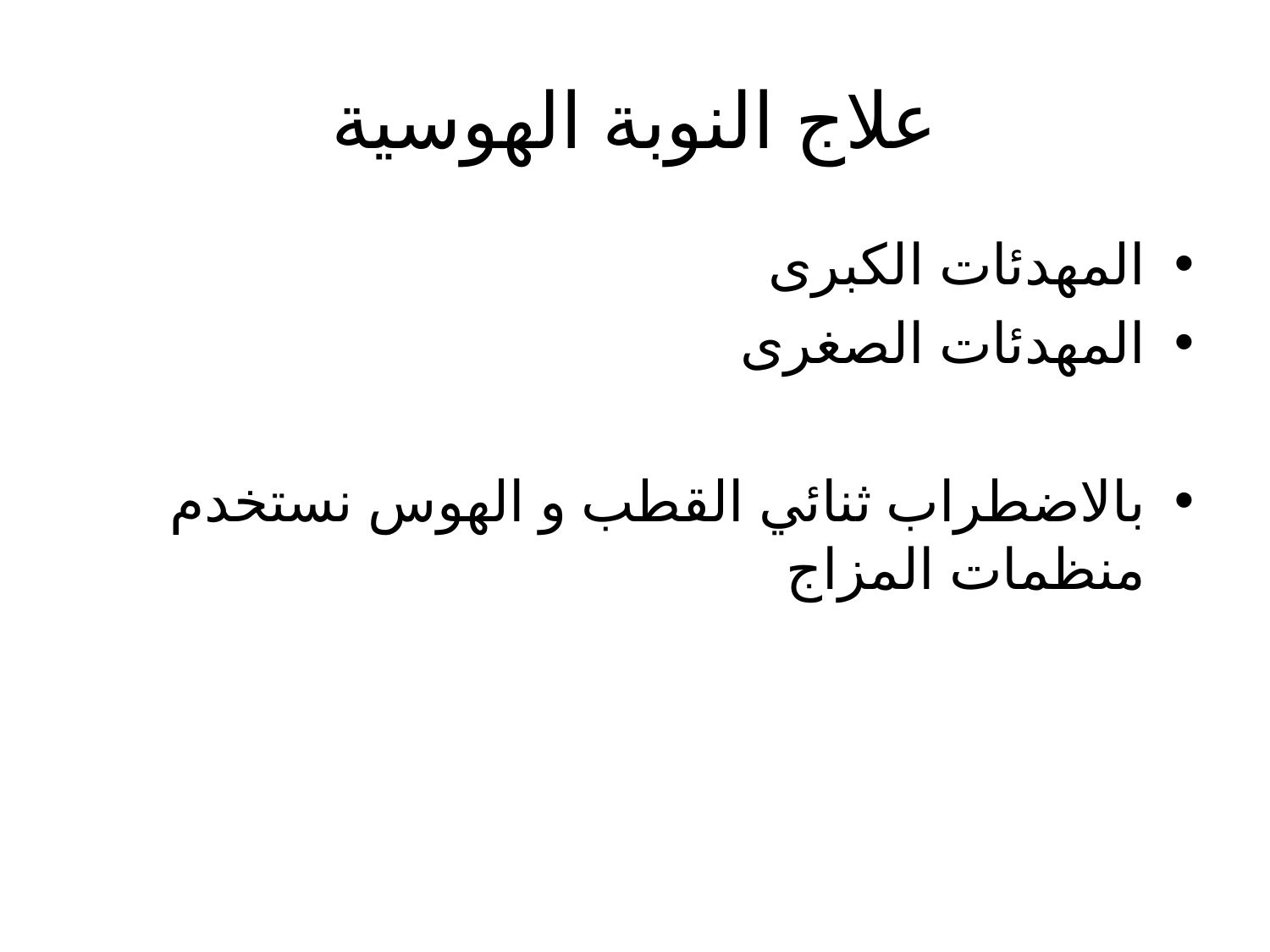

# علاج النوبة الهوسية
المهدئات الكبرى
المهدئات الصغرى

بالاضطراب ثنائي القطب و الهوس نستخدم منظمات المزاج